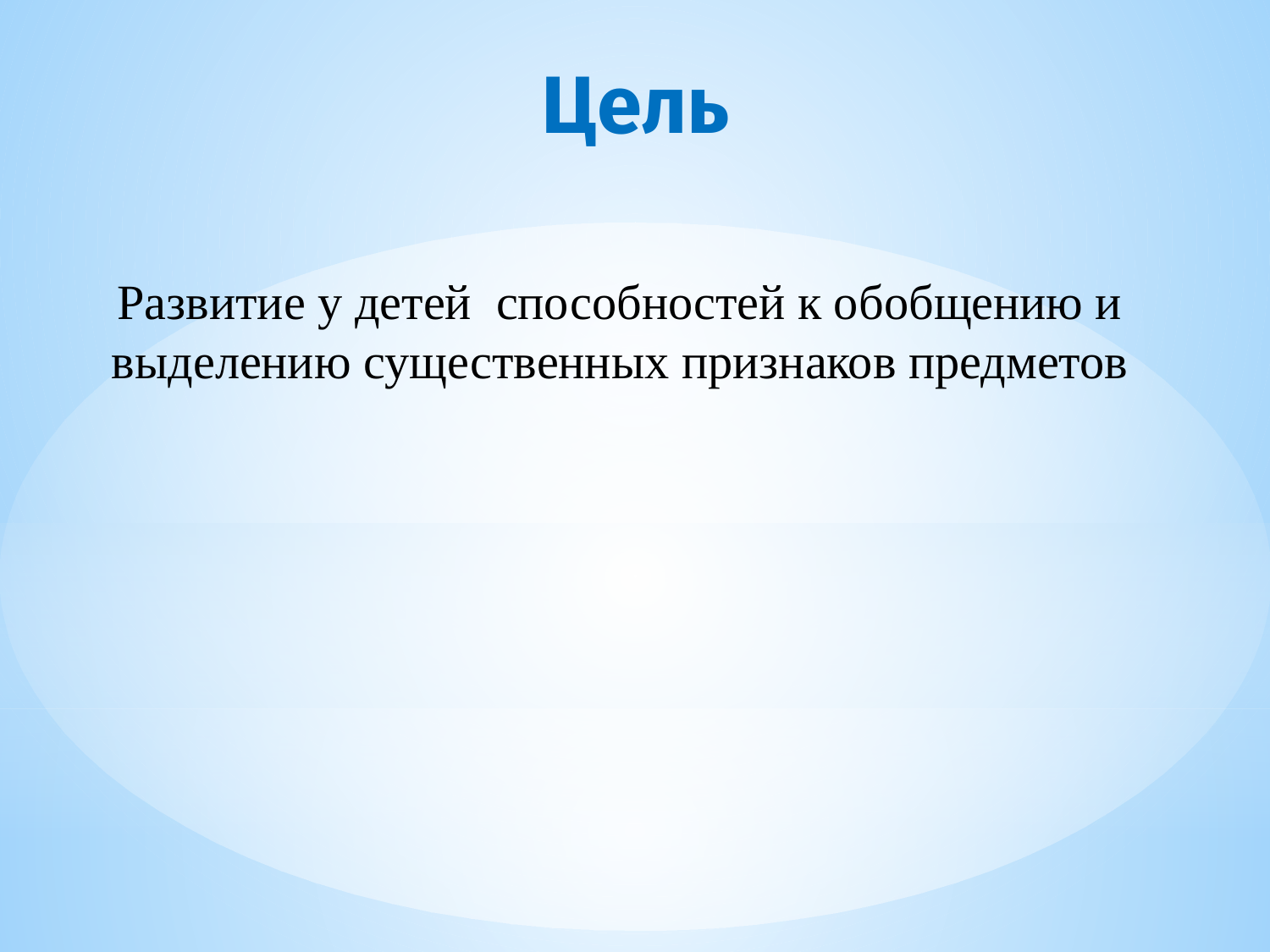

# Цель

Развитие у детей  способностей к обобщению и выделению существенных признаков предметов